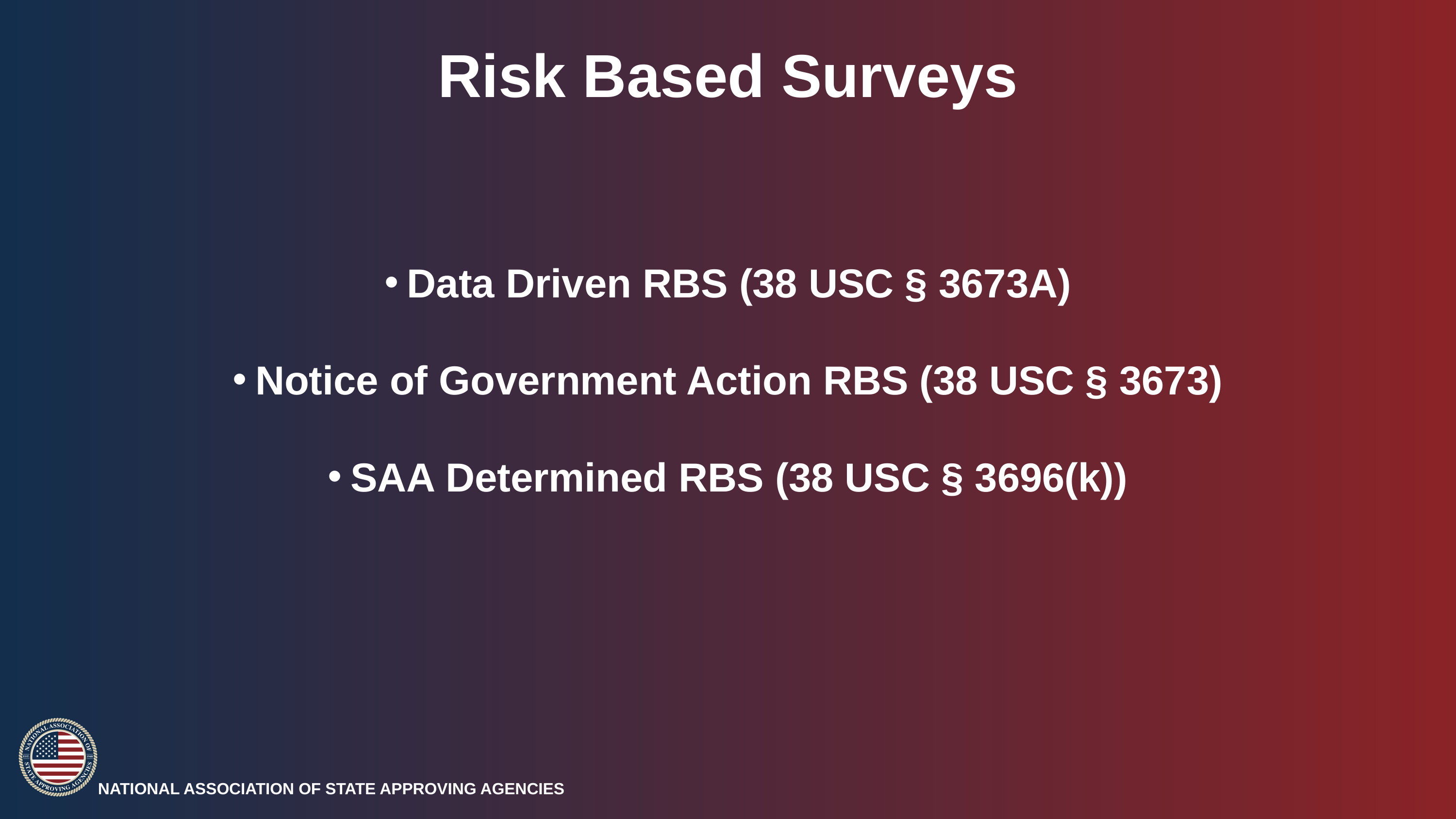

Risk Based Surveys
Data Driven RBS (38 USC § 3673A)

Notice of Government Action RBS (38 USC § 3673)

SAA Determined RBS (38 USC § 3696(k))

NATIONAL ASSOCIATION OF STATE APPROVING AGENCIES